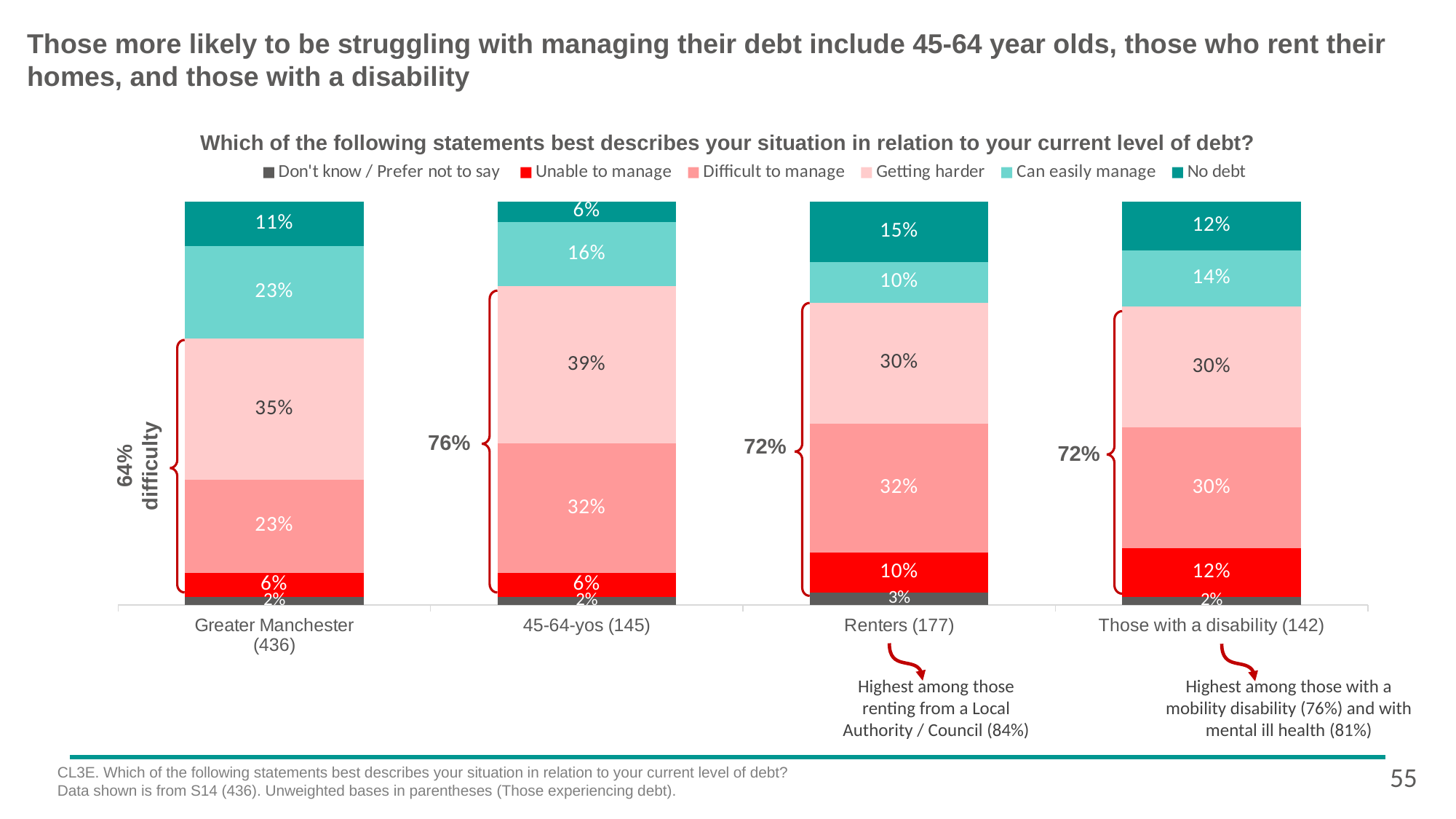

Those more likely to be struggling with managing their debt include 45-64 year olds, those who rent their homes, and those with a disability
Which of the following statements best describes your situation in relation to your current level of debt?

### Chart

| Category | Don't know / Prefer not to say  | Unable to manage | Difficult to manage | Getting harder | Can easily manage | No debt |
|---|---|---|---|---|---|---|
| Greater Manchester
(436) | 0.02 | 0.06 | 0.23 | 0.35 | 0.23 | 0.11 |
| 45-64-yos (145) | 0.02 | 0.06 | 0.32 | 0.39 | 0.16 | 0.06 |
| Renters (177) | 0.03 | 0.1 | 0.32 | 0.3 | 0.1 | 0.15 |
| Those with a disability (142) | 0.02 | 0.12 | 0.3 | 0.3 | 0.14 | 0.12 |

76%
72%
72%
64% difficulty
Highest among those renting from a Local Authority / Council (84%)
Highest among those with a mobility disability (76%) and with mental ill health (81%)
55
CL3E. Which of the following statements best describes your situation in relation to your current level of debt?
Data shown is from S14 (436). Unweighted bases in parentheses (Those experiencing debt).